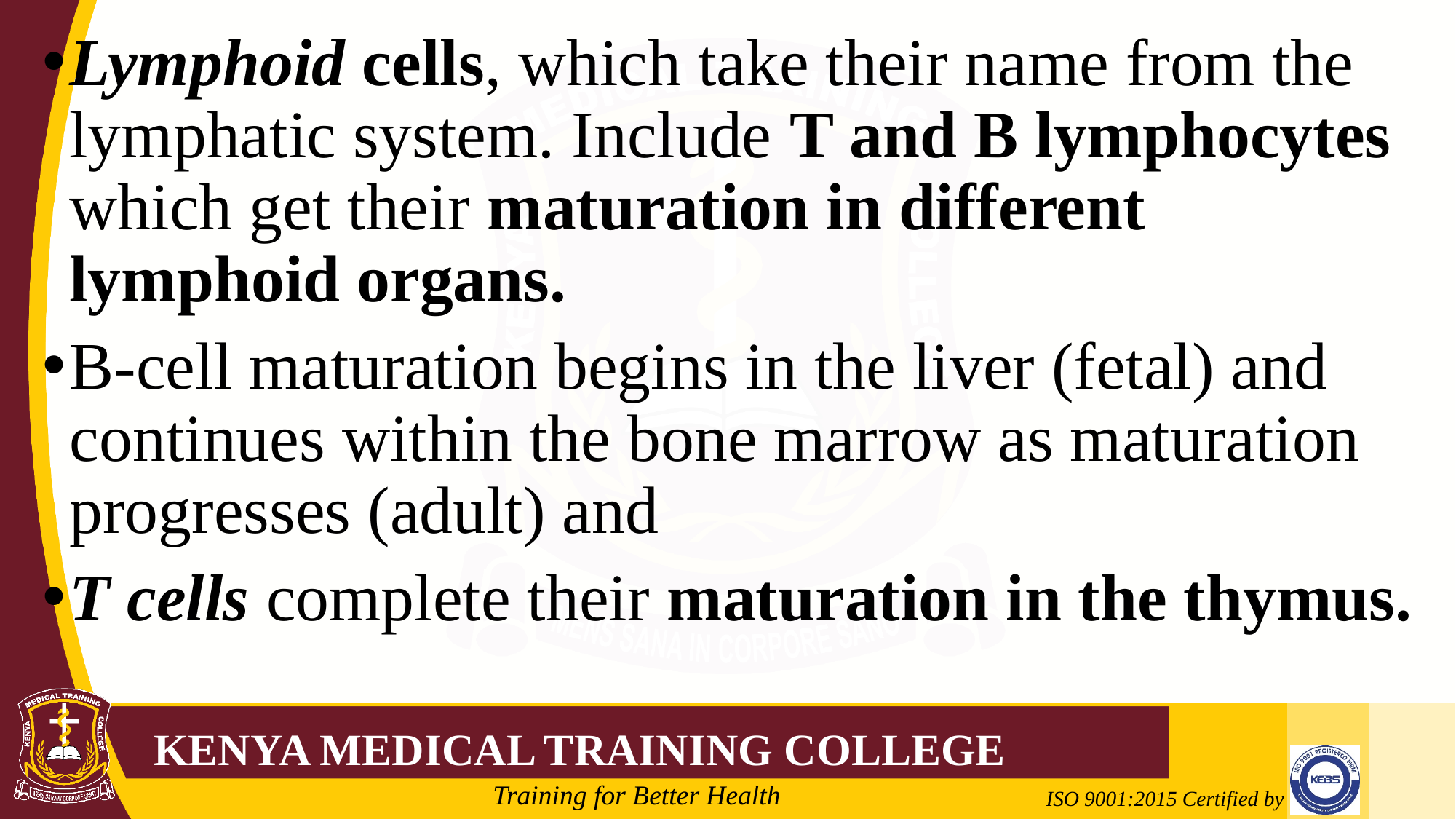

Lymphoid cells, which take their name from the lymphatic system. Include T and B lymphocytes which get their maturation in different lymphoid organs.
B-cell maturation begins in the liver (fetal) and continues within the bone marrow as maturation progresses (adult) and
T cells complete their maturation in the thymus.